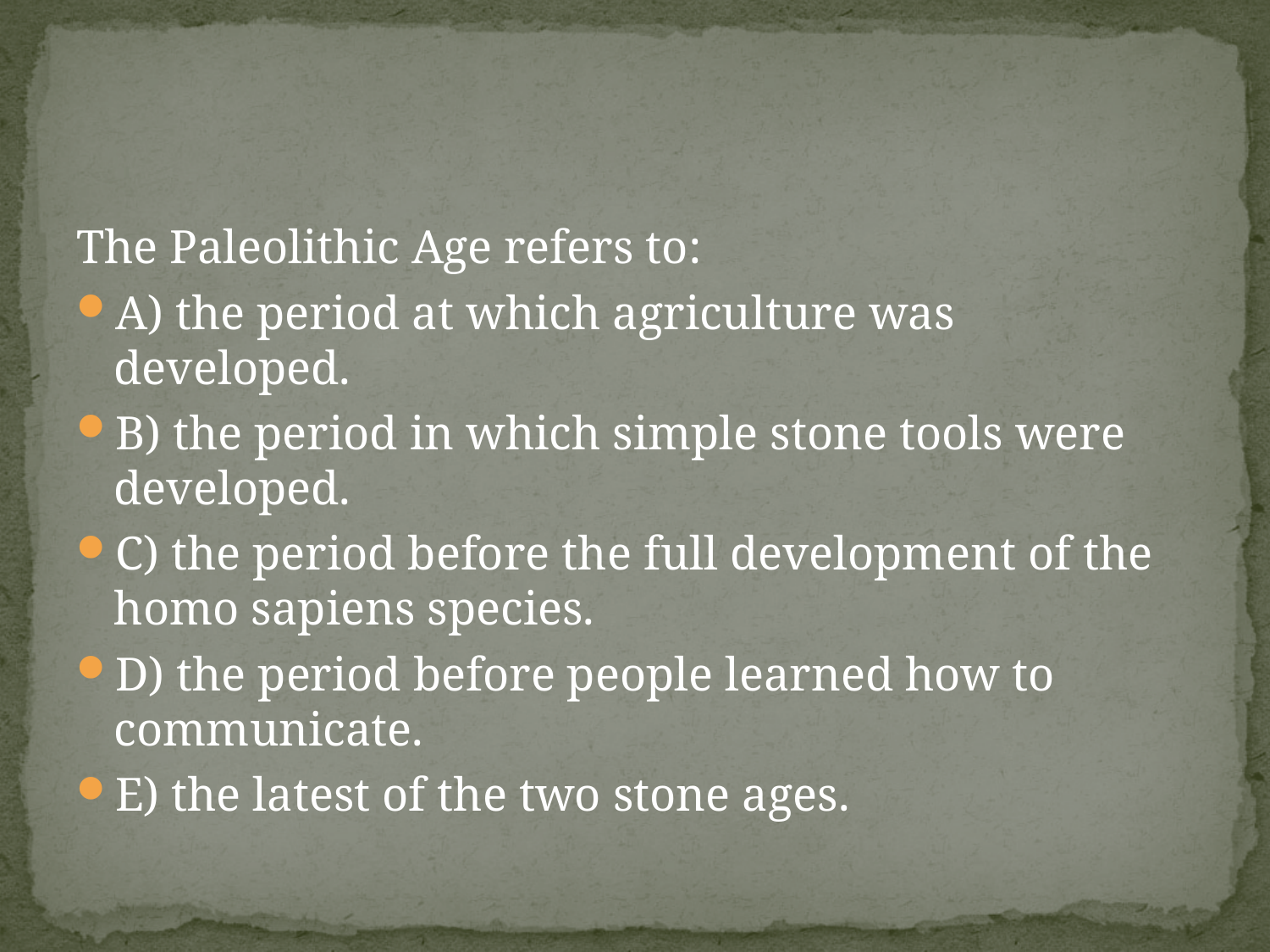

#
The Paleolithic Age refers to:
A) the period at which agriculture was developed.
B) the period in which simple stone tools were developed.
C) the period before the full development of the homo sapiens species.
D) the period before people learned how to communicate.
E) the latest of the two stone ages.